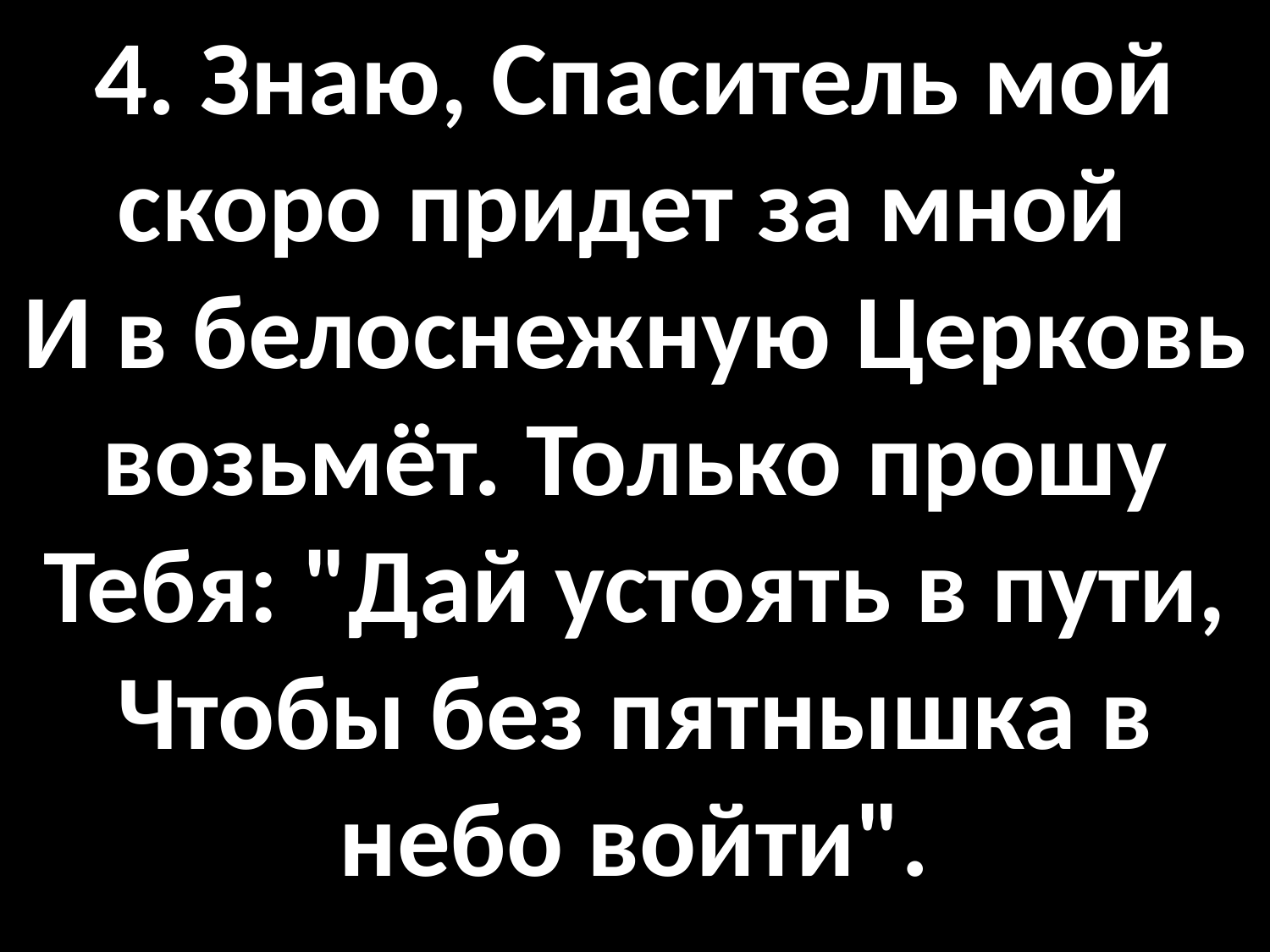

# 4. Знаю, Спаситель мой скоро придет за мной И в белоснежную Церковь возьмёт. Только прошу Тебя: "Дай устоять в пути, Чтобы без пятнышка в небо войти".